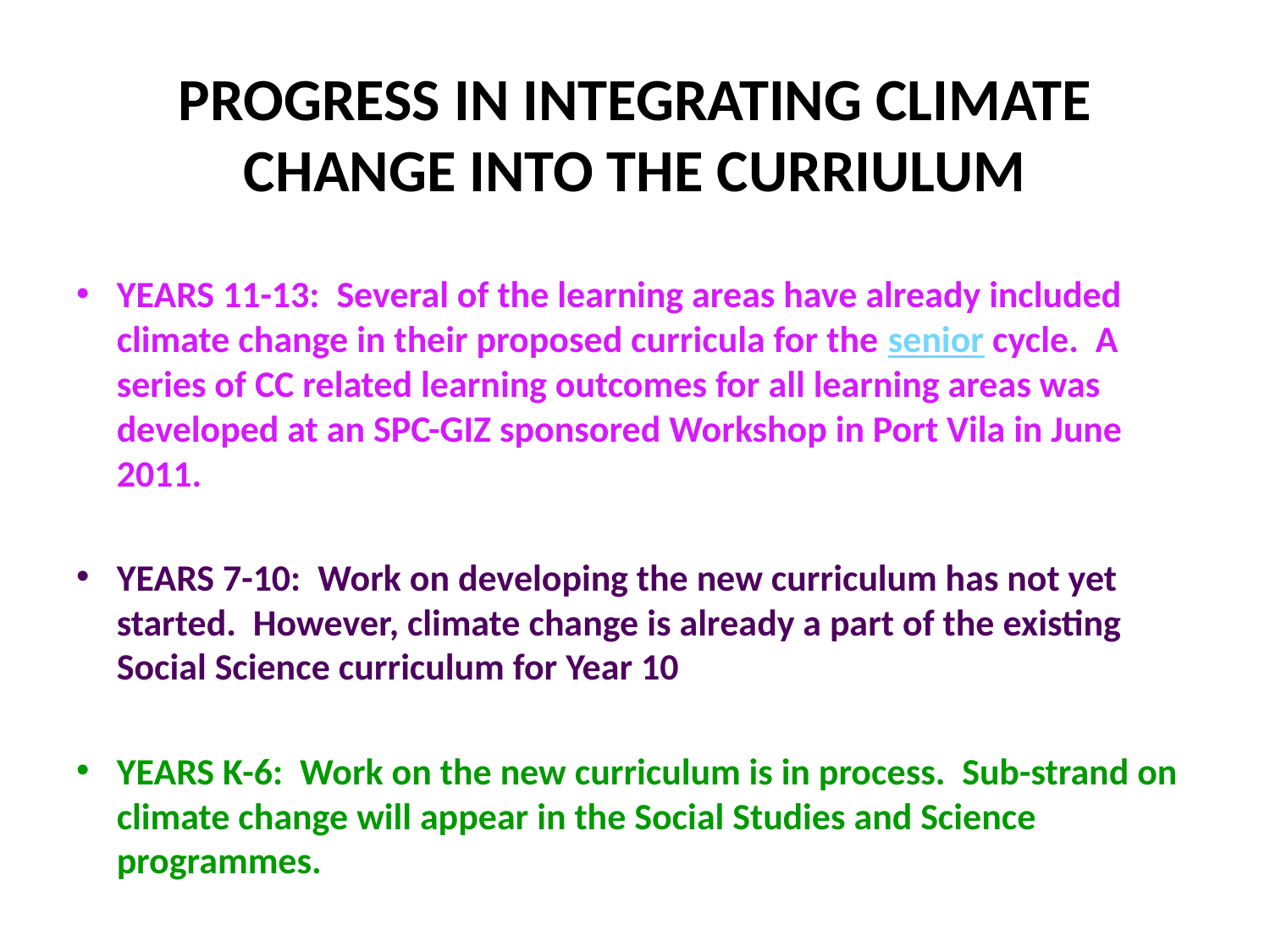

# PROGRESS IN INTEGRATING CLIMATE CHANGE INTO THE CURRIULUM
YEARS 11-13:  Several of the learning areas have already included climate change in their proposed curricula for the senior cycle.  A series of CC related learning outcomes for all learning areas was developed at an SPC-GIZ sponsored Workshop in Port Vila in June 2011.

YEARS 7-10:  Work on developing the new curriculum has not yet started.  However, climate change is already a part of the existing Social Science curriculum for Year 10

YEARS K-6:  Work on the new curriculum is in process.  Sub-strand on climate change will appear in the Social Studies and Science programmes.